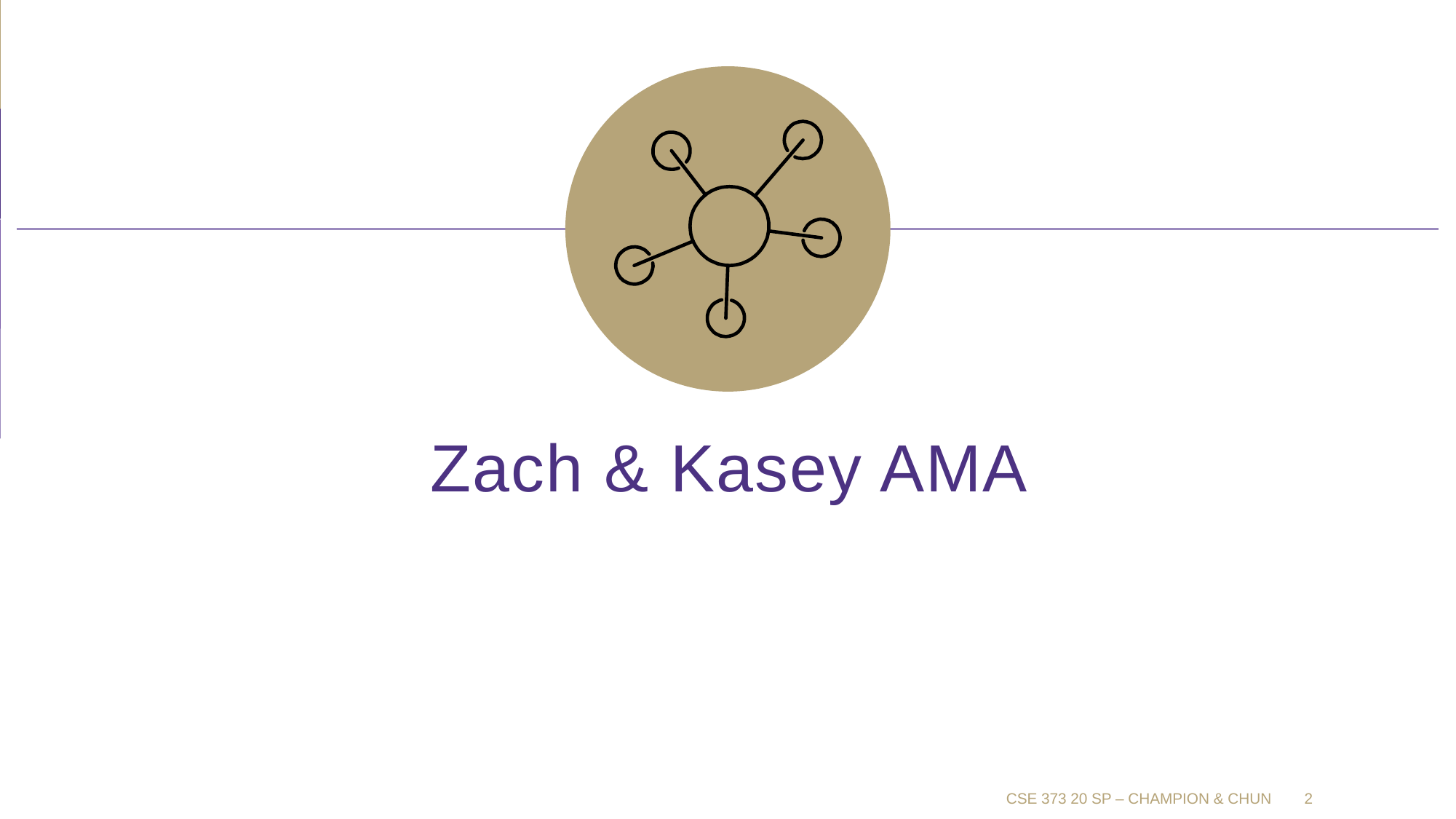

# Zach & Kasey AMA

CSE 373 20 SP – champion & Chun
2